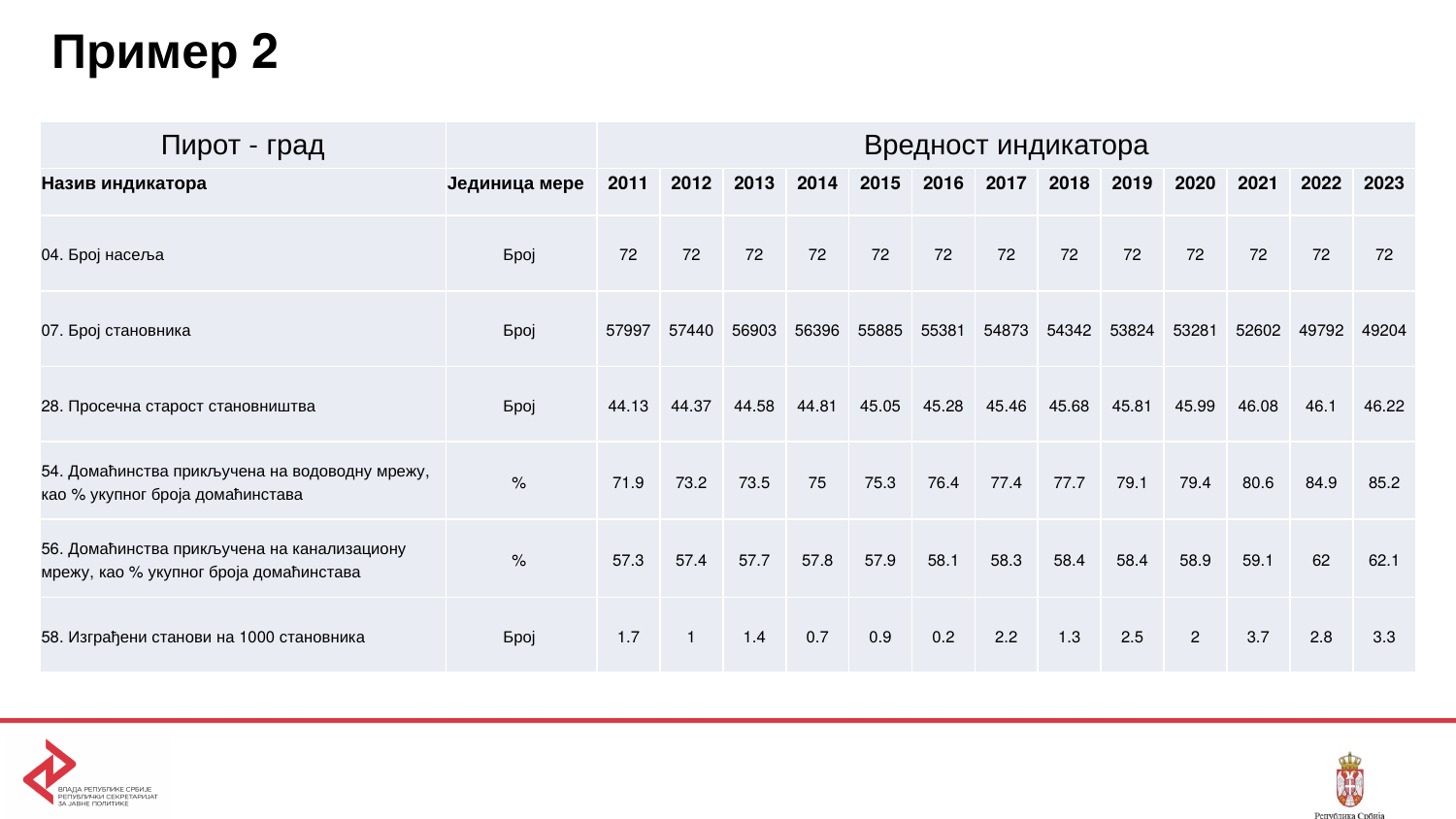

# Пример 2
| Пирот - град |  | Вредност индикатора |  |  |  |  |  |  |  |  |  |  |  |  |
| --- | --- | --- | --- | --- | --- | --- | --- | --- | --- | --- | --- | --- | --- | --- |
| Назив индикатора | Јединица мере | 2011 | 2012 | 2013 | 2014 | 2015 | 2016 | 2017 | 2018 | 2019 | 2020 | 2021 | 2022 | 2023 |
| 04. Број насеља | Број | 72 | 72 | 72 | 72 | 72 | 72 | 72 | 72 | 72 | 72 | 72 | 72 | 72 |
| 07. Број становника | Број | 57997 | 57440 | 56903 | 56396 | 55885 | 55381 | 54873 | 54342 | 53824 | 53281 | 52602 | 49792 | 49204 |
| 28. Просечна старост становништва | Број | 44.13 | 44.37 | 44.58 | 44.81 | 45.05 | 45.28 | 45.46 | 45.68 | 45.81 | 45.99 | 46.08 | 46.1 | 46.22 |
| 54. Домаћинства прикључена на водоводну мрежу, као % укупног броја домаћинстава | % | 71.9 | 73.2 | 73.5 | 75 | 75.3 | 76.4 | 77.4 | 77.7 | 79.1 | 79.4 | 80.6 | 84.9 | 85.2 |
| 56. Домаћинства прикључена на канализациону мрежу, као % укупног броја домаћинстава | % | 57.3 | 57.4 | 57.7 | 57.8 | 57.9 | 58.1 | 58.3 | 58.4 | 58.4 | 58.9 | 59.1 | 62 | 62.1 |
| 58. Изграђени станови на 1000 становника | Број | 1.7 | 1 | 1.4 | 0.7 | 0.9 | 0.2 | 2.2 | 1.3 | 2.5 | 2 | 3.7 | 2.8 | 3.3 |